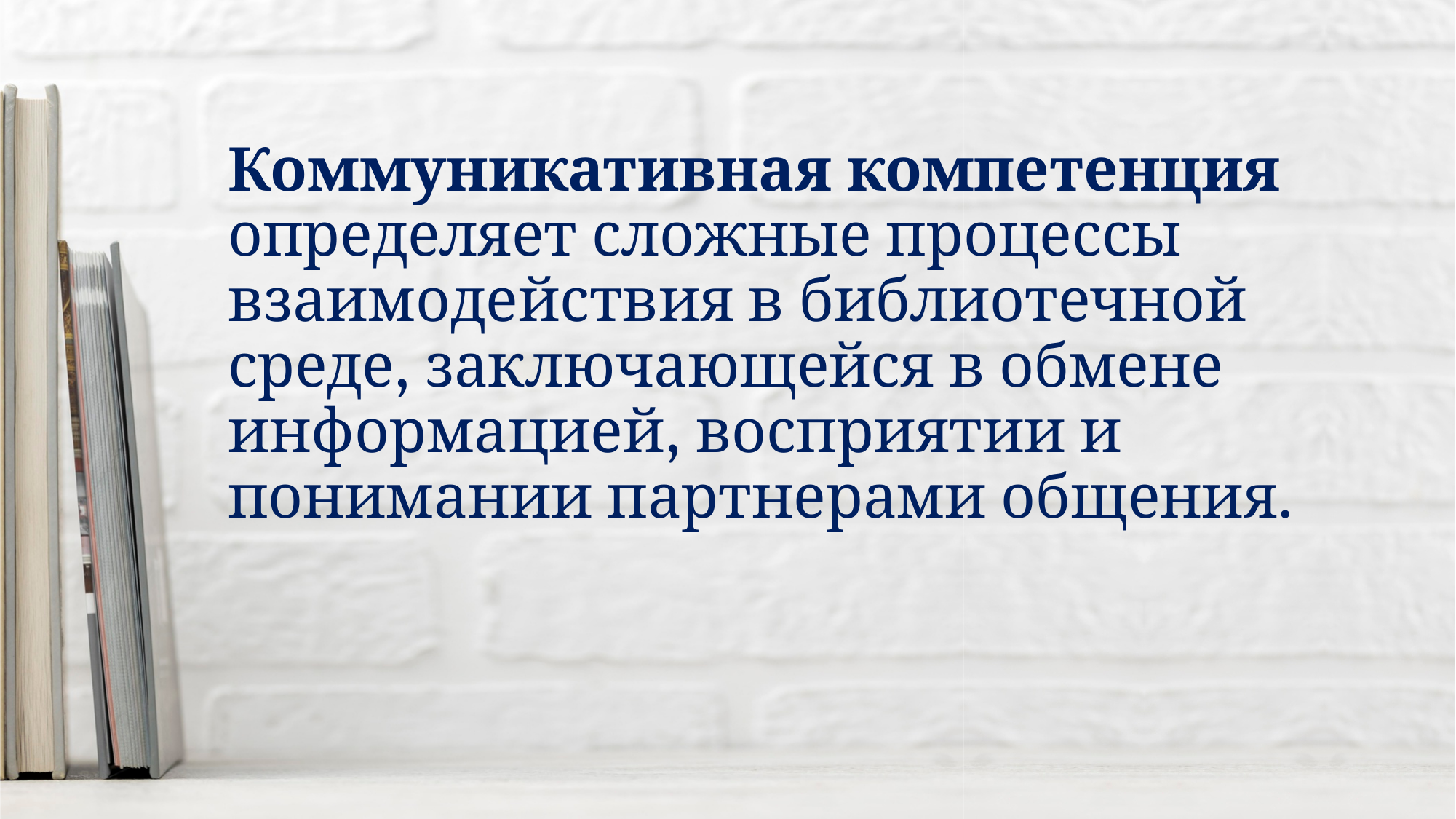

Коммуникативная компетенция определяет сложные процессы взаимодействия в библиотечной среде, заключающейся в обмене информацией, восприятии и понимании партнерами общения.